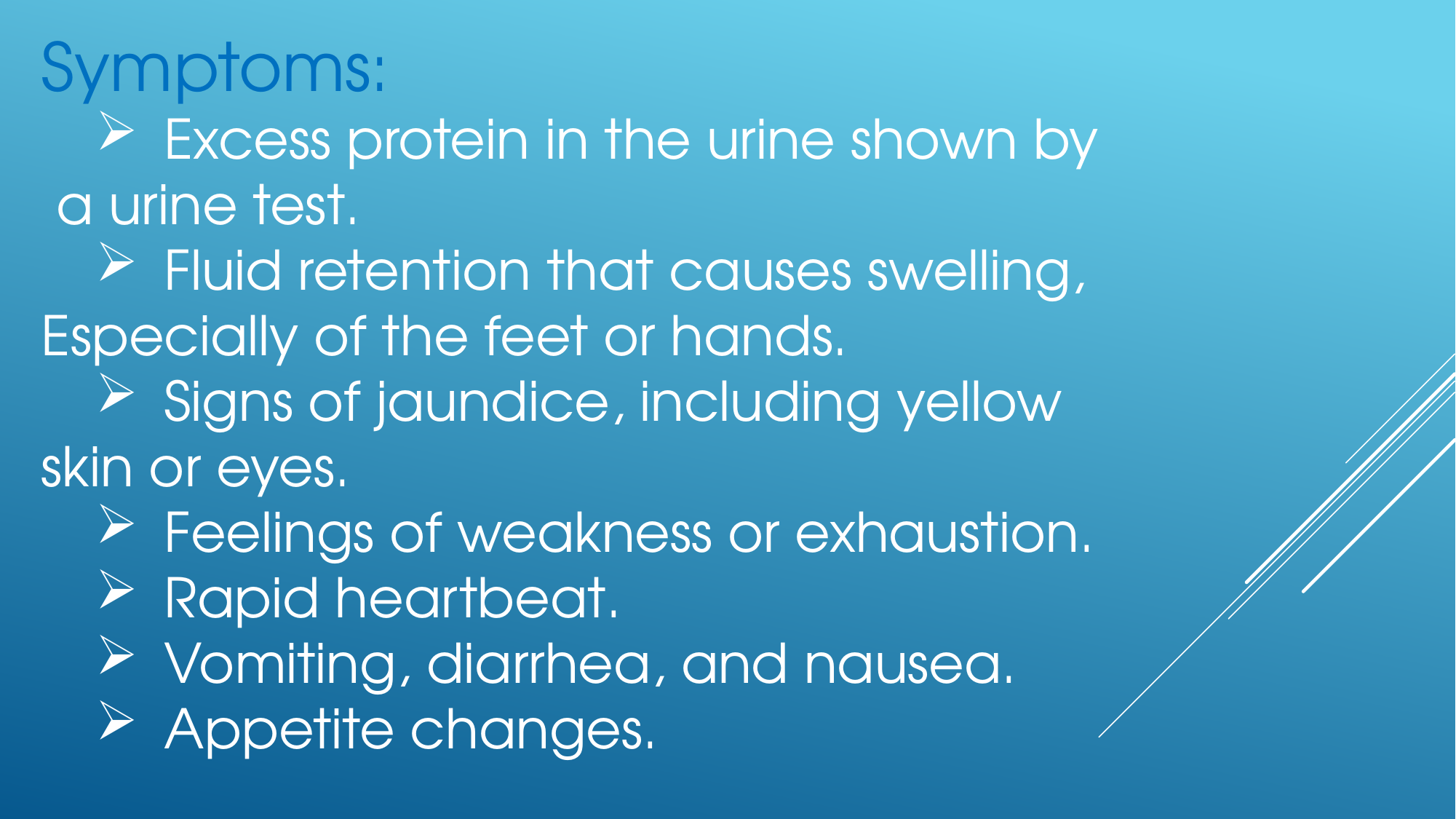

Symptoms:
Excess protein in the urine shown by
 a urine test.
Fluid retention that causes swelling,
Especially of the feet or hands.
Signs of jaundice, including yellow
skin or eyes.
Feelings of weakness or exhaustion.
Rapid heartbeat.
Vomiting, diarrhea, and nausea.
Appetite changes.